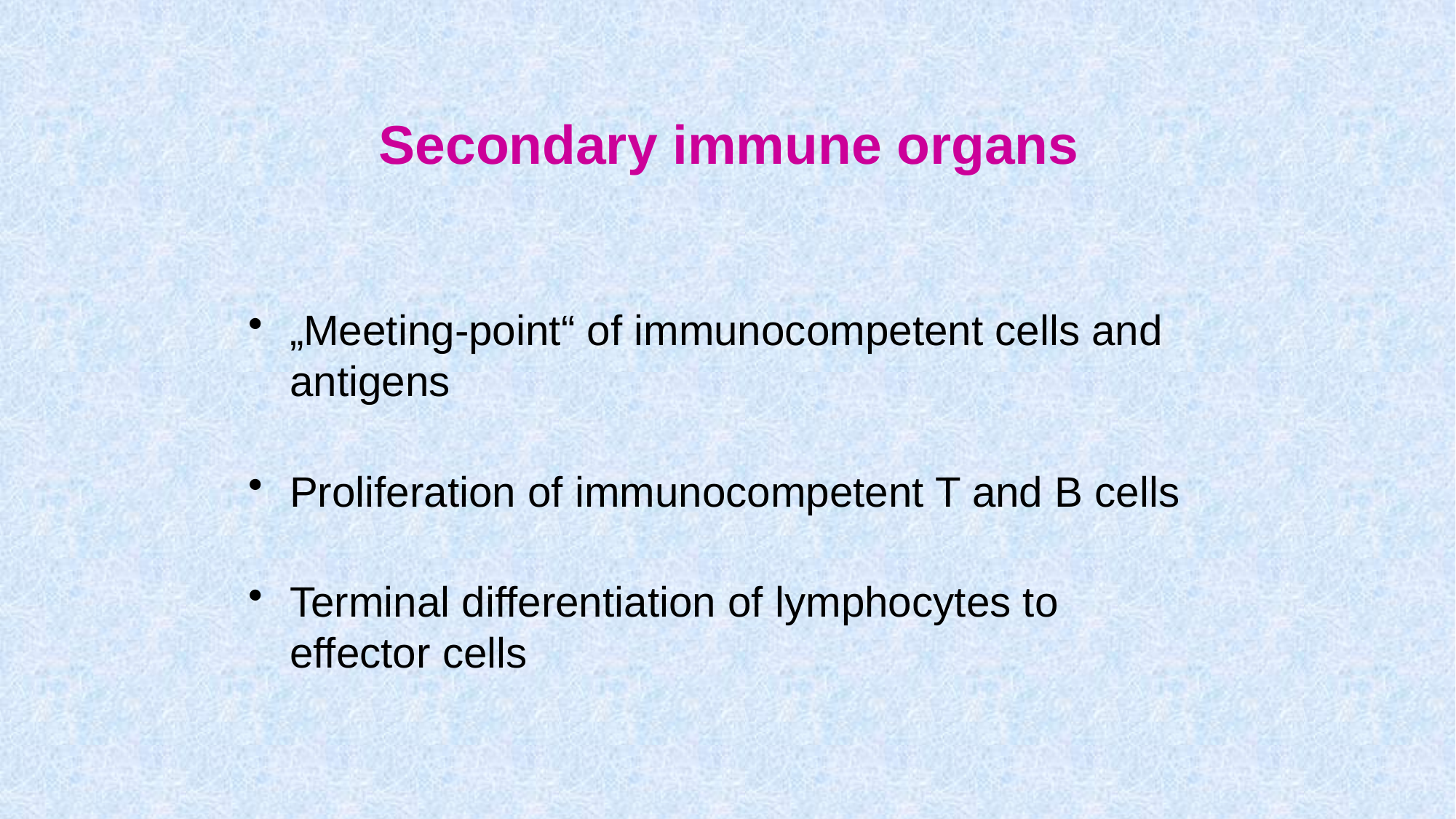

# Secondary immune organs
„Meeting-point“ of immunocompetent cells and antigens
Proliferation of immunocompetent T and B cells
Terminal differentiation of lymphocytes to effector cells